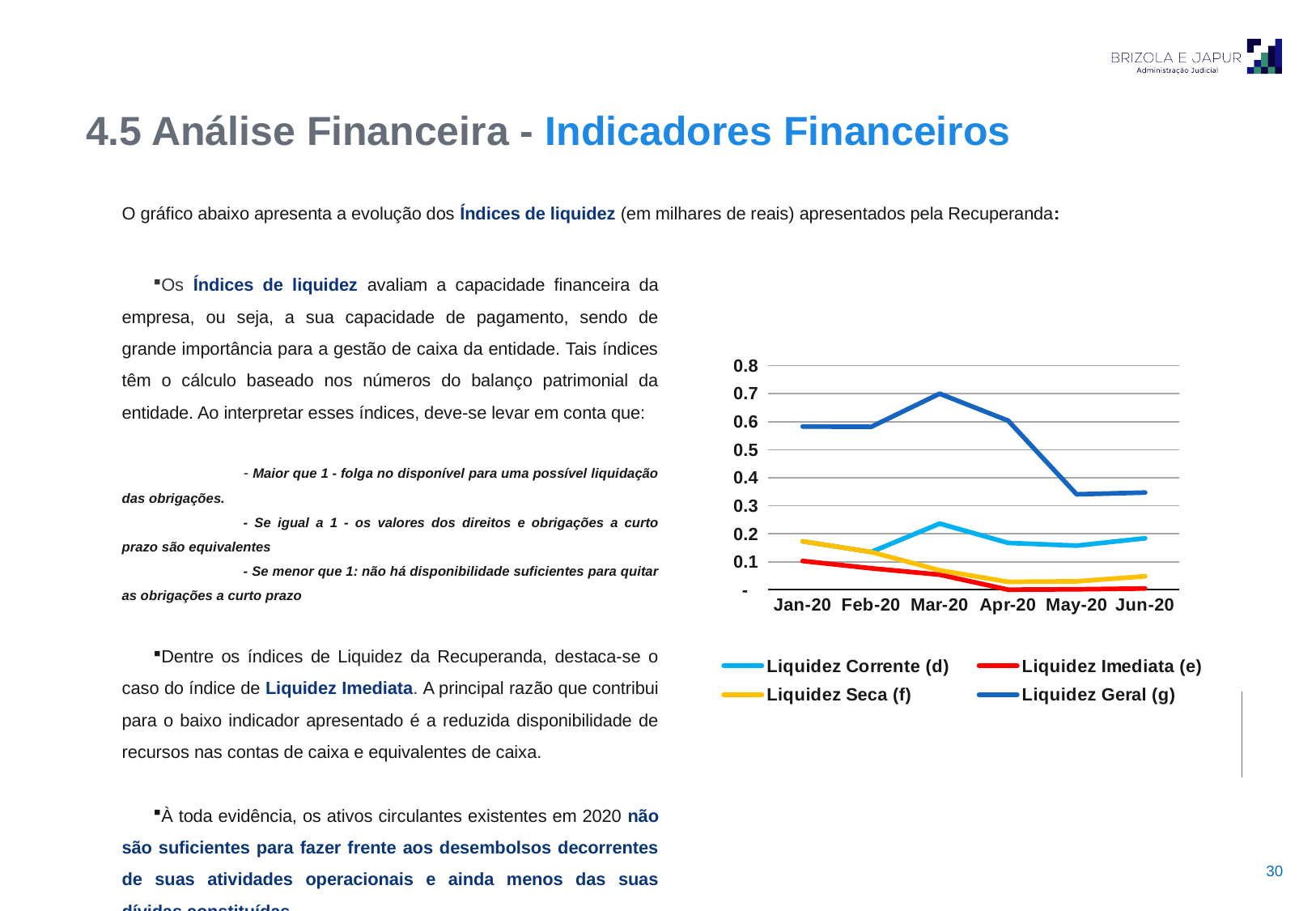

4.5 Análise Financeira - Indicadores Financeiros
O gráfico abaixo apresenta a evolução dos Índices de liquidez (em milhares de reais) apresentados pela Recuperanda:
Os Índices de liquidez avaliam a capacidade financeira da empresa, ou seja, a sua capacidade de pagamento, sendo de grande importância para a gestão de caixa da entidade. Tais índices têm o cálculo baseado nos números do balanço patrimonial da entidade. Ao interpretar esses índices, deve-se levar em conta que:

	- Maior que 1 - folga no disponível para uma possível liquidação das obrigações.
	- Se igual a 1 - os valores dos direitos e obrigações a curto prazo são equivalentes
	- Se menor que 1: não há disponibilidade suficientes para quitar as obrigações a curto prazo

Dentre os índices de Liquidez da Recuperanda, destaca-se o caso do índice de Liquidez Imediata. A principal razão que contribui para o baixo indicador apresentado é a reduzida disponibilidade de recursos nas contas de caixa e equivalentes de caixa.

À toda evidência, os ativos circulantes existentes em 2020 não são suficientes para fazer frente aos desembolsos decorrentes de suas atividades operacionais e ainda menos das suas dívidas constituídas.

### Chart

| Category | Liquidez Corrente (d) | Liquidez Imediata (e) | Liquidez Seca (f) | Liquidez Geral (g) |
|---|---|---|---|---|
| 44012 | 0.1840123615705415 | 0.004859788463072968 | 0.04836392472519714 | 0.34736603974257624 |
| 43982 | 0.1577173408808592 | 0.002039504716254772 | 0.030334842552173658 | 0.34106474630513584 |
| 43951 | 0.16749954961368121 | 0.0006569235024981124 | 0.02860637695626601 | 0.6040438669209596 |
| 43921 | 0.23663883054133095 | 0.054161664539423296 | 0.0698129166275322 | 0.7002349855152344 |
| 43889 | 0.13510214009465593 | 0.07692252236906688 | 0.13510214009465593 | 0.5818615381986822 |
| 43861 | 0.17312886019669893 | 0.10306888101318525 | 0.17312886019669893 | 0.5830126296991596 |